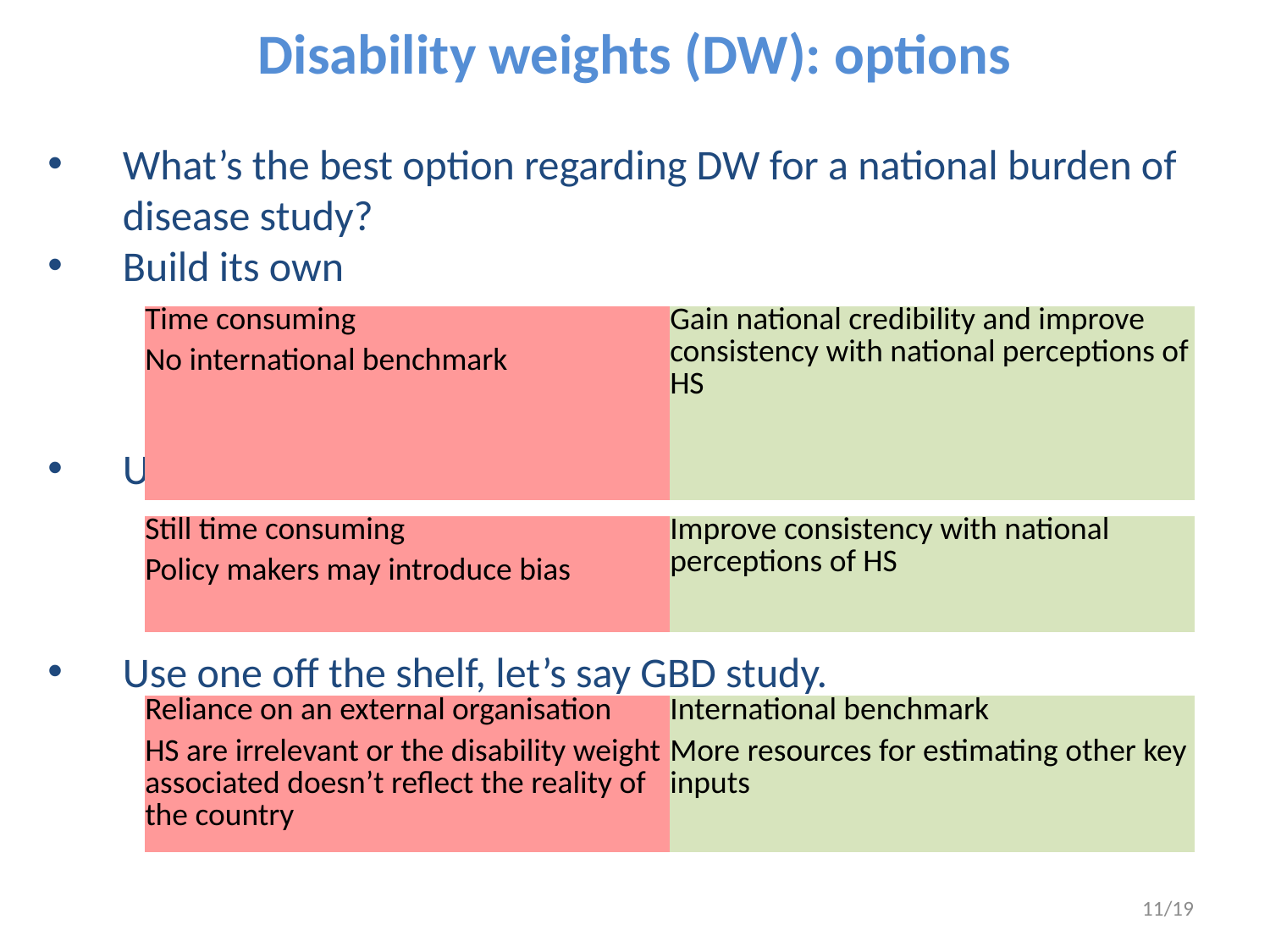

Disability weights (DW): options
What’s the best option regarding DW for a national burden of disease study?
Build its own

Use an existing one and modify it accordingly

Use one off the shelf, let’s say GBD study.
| Time consuming | Gain national credibility and improve consistency with national perceptions of HS |
| --- | --- |
| No international benchmark |  |
|  |  |
| Still time consuming | Improve consistency with national perceptions of HS |
| --- | --- |
| Policy makers may introduce bias |  |
| Reliance on an external organisation | International benchmark |
| --- | --- |
| HS are irrelevant or the disability weight associated doesn’t reflect the reality of the country | More resources for estimating other key inputs |
11/19